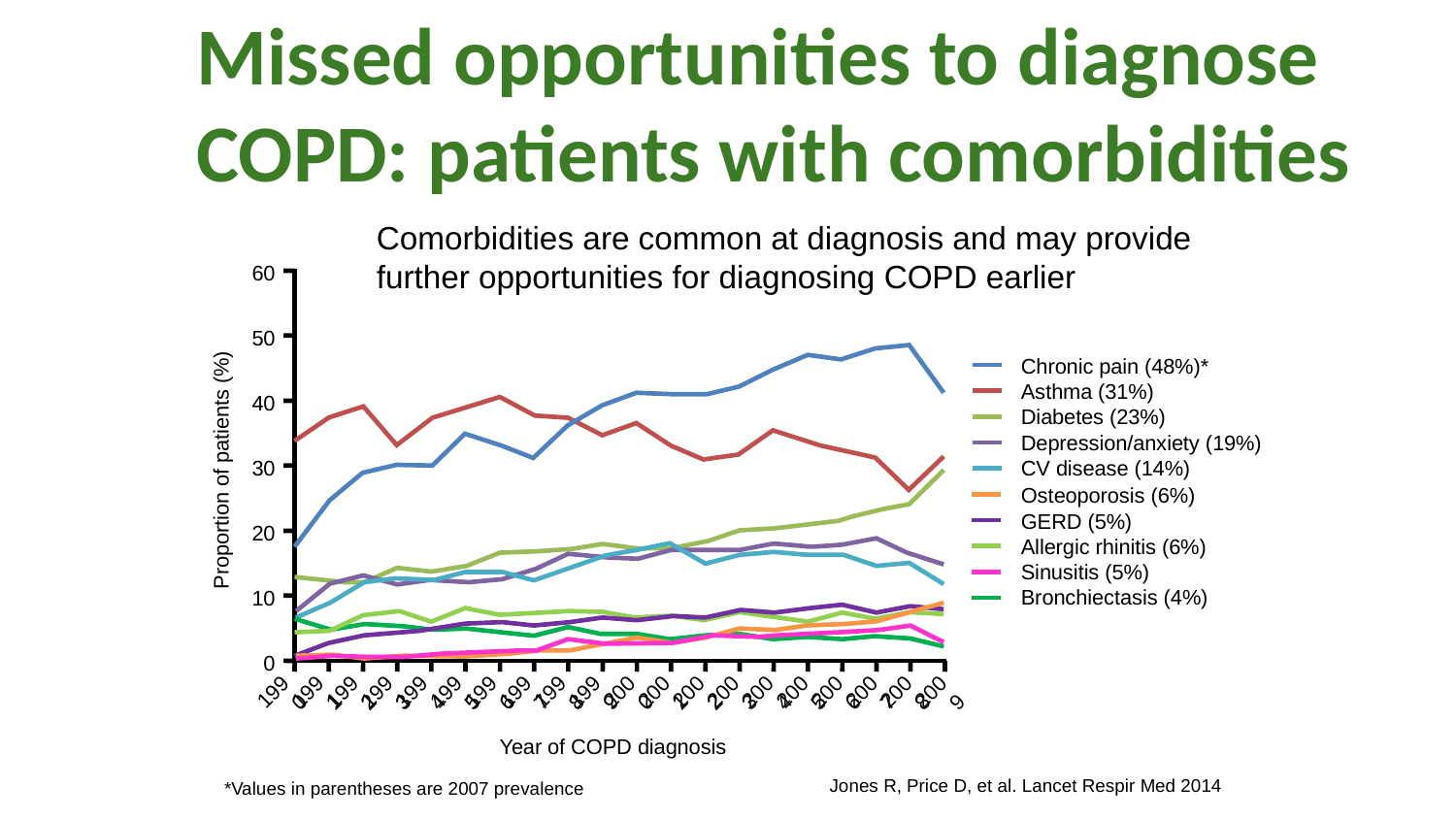

# Missed opportunities to diagnose COPD: patients with comorbidities
Comorbidities are common at diagnosis and may provide further opportunities for diagnosing COPD earlier
60

50

Chronic pain (48%)*
Asthma (31%)
Diabetes (23%)
Depression/anxiety (19%)
CV disease (14%)

Osteoporosis (6%)
GERD (5%)
Allergic rhinitis (6%)
Sinusitis (5%)
Bronchiectasis (4%)
40

30
Proportion of patients (%)

20

10

0
1990
1992
1998
2000
1991
1993
1994
1995
1996
1997
1999
2001
2002
2003
2004
2005
2006
2008
2007
2009
Year of COPD diagnosis
Jones R, Price D, et al. Lancet Respir Med 2014
*Values in parentheses are 2007 prevalence